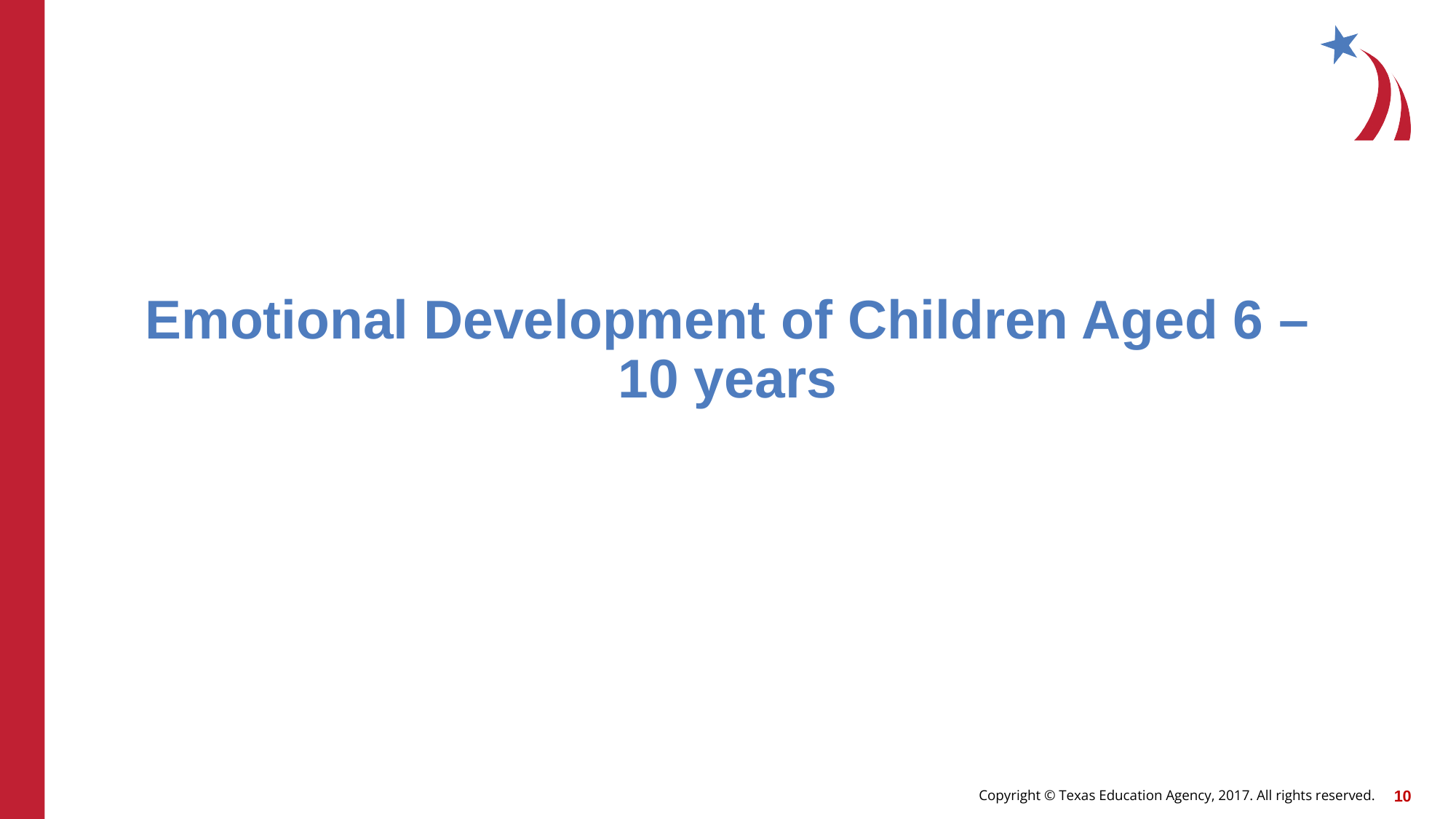

# Emotional Development of Children Aged 6 – 10 years